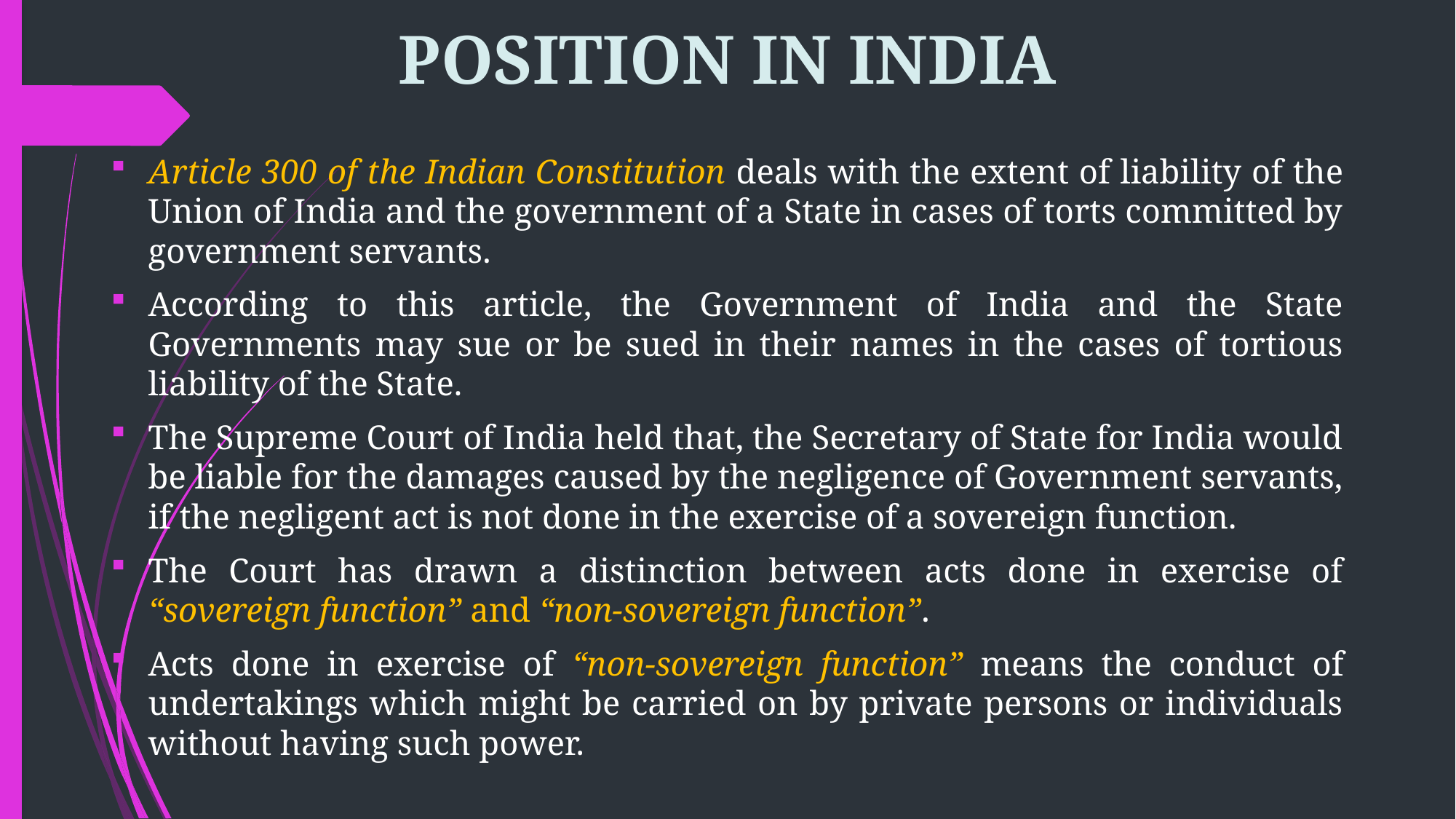

# POSITION IN INDIA
Article 300 of the Indian Constitution deals with the extent of liability of the Union of India and the government of a State in cases of torts committed by government servants.
According to this article, the Government of India and the State Governments may sue or be sued in their names in the cases of tortious liability of the State.
The Supreme Court of India held that, the Secretary of State for India would be liable for the damages caused by the negligence of Government servants, if the negligent act is not done in the exercise of a sovereign function.
The Court has drawn a distinction between acts done in exercise of “sovereign function” and “non-sovereign function”.
Acts done in exercise of “non-sovereign function” means the conduct of undertakings which might be carried on by private persons or individuals without having such power.